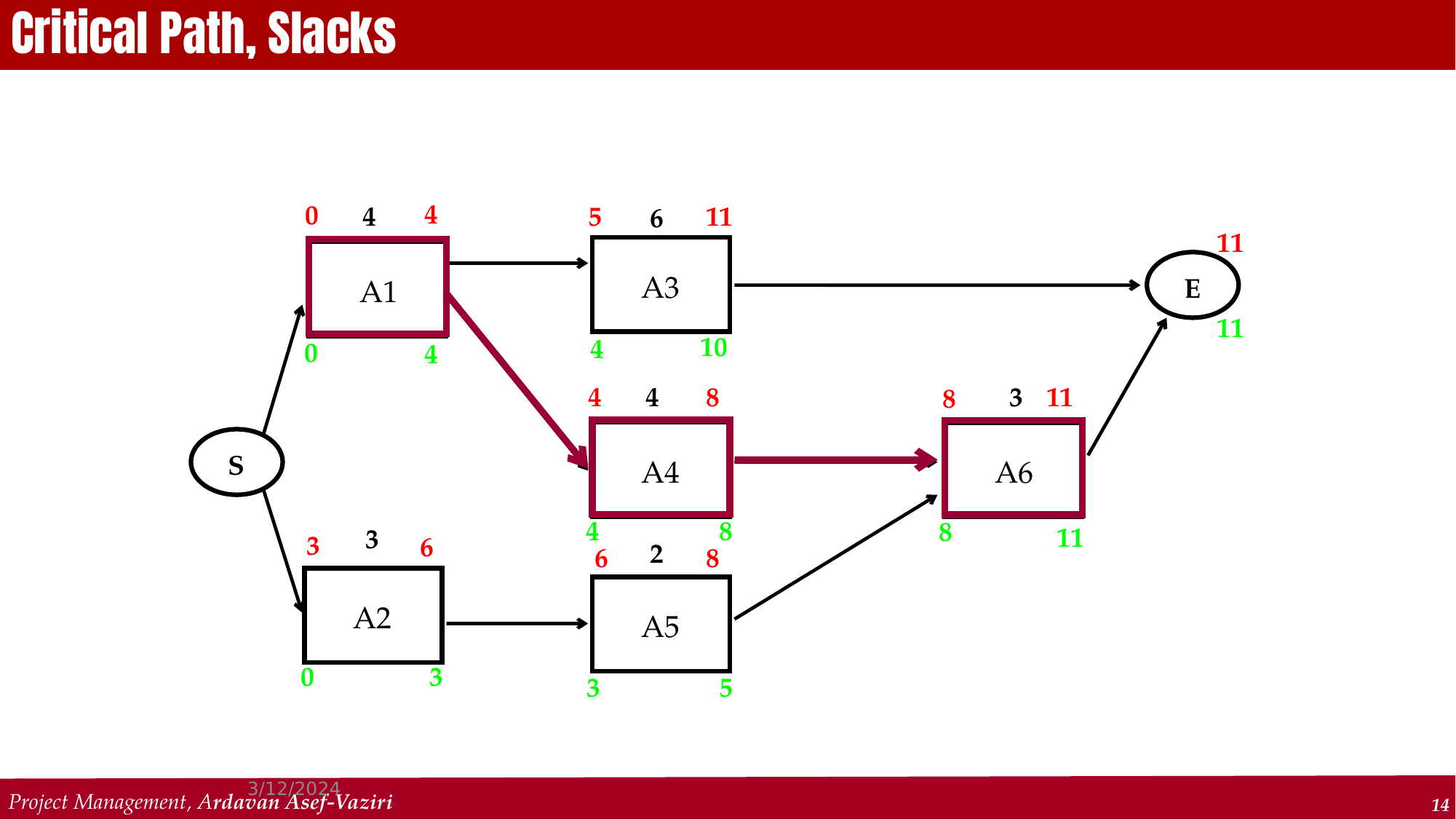

# Critical Path, Slacks
4
0
4
5
11
6
11

A3

A1

E

11

10
4
0
4
4
4
8
11
3
8

A4

A6

S

4
8
8
11
3
3
6
2
6
8

A2

A5

0
3
3
5
3/12/2024